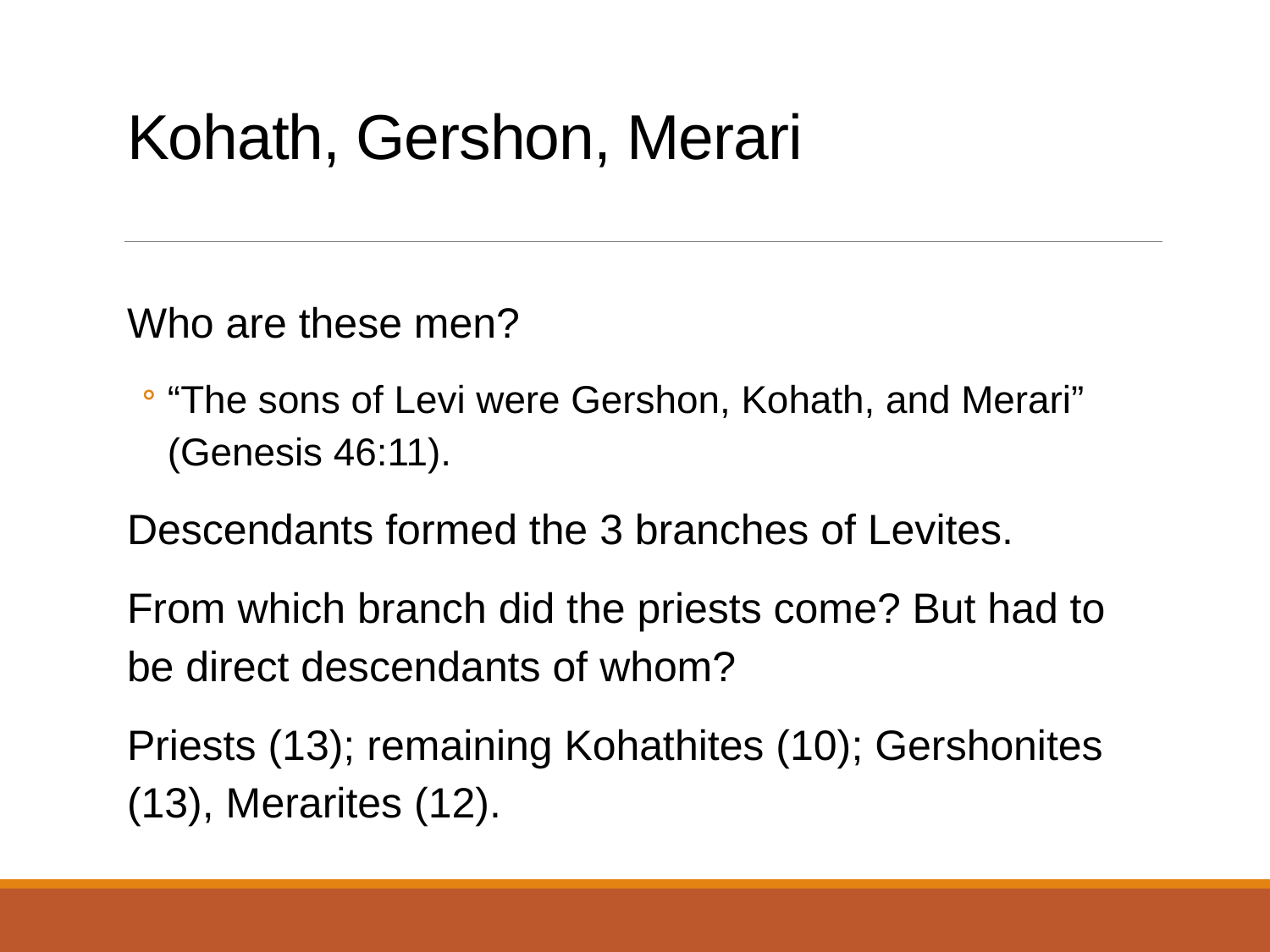

# Kohath, Gershon, Merari
Who are these men?
“The sons of Levi were Gershon, Kohath, and Merari” (Genesis 46:11).
Descendants formed the 3 branches of Levites.
From which branch did the priests come? But had to be direct descendants of whom?
Priests (13); remaining Kohathites (10); Gershonites (13), Merarites (12).